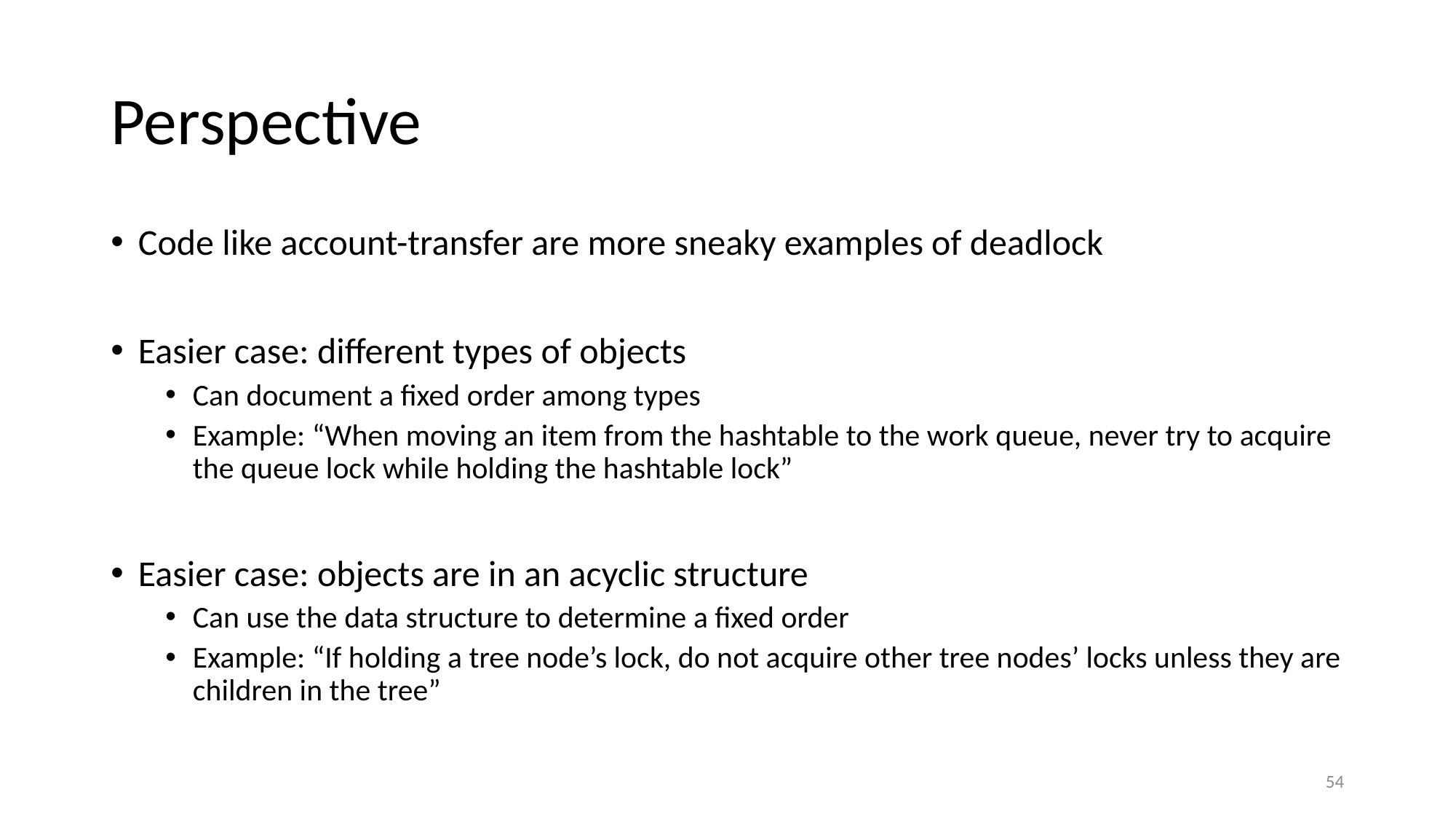

# Perspective
Code like account-transfer are more sneaky examples of deadlock

Easier case: different types of objects
Can document a fixed order among types
Example: “When moving an item from the hashtable to the work queue, never try to acquire the queue lock while holding the hashtable lock”

Easier case: objects are in an acyclic structure
Can use the data structure to determine a fixed order
Example: “If holding a tree node’s lock, do not acquire other tree nodes’ locks unless they are children in the tree”

54